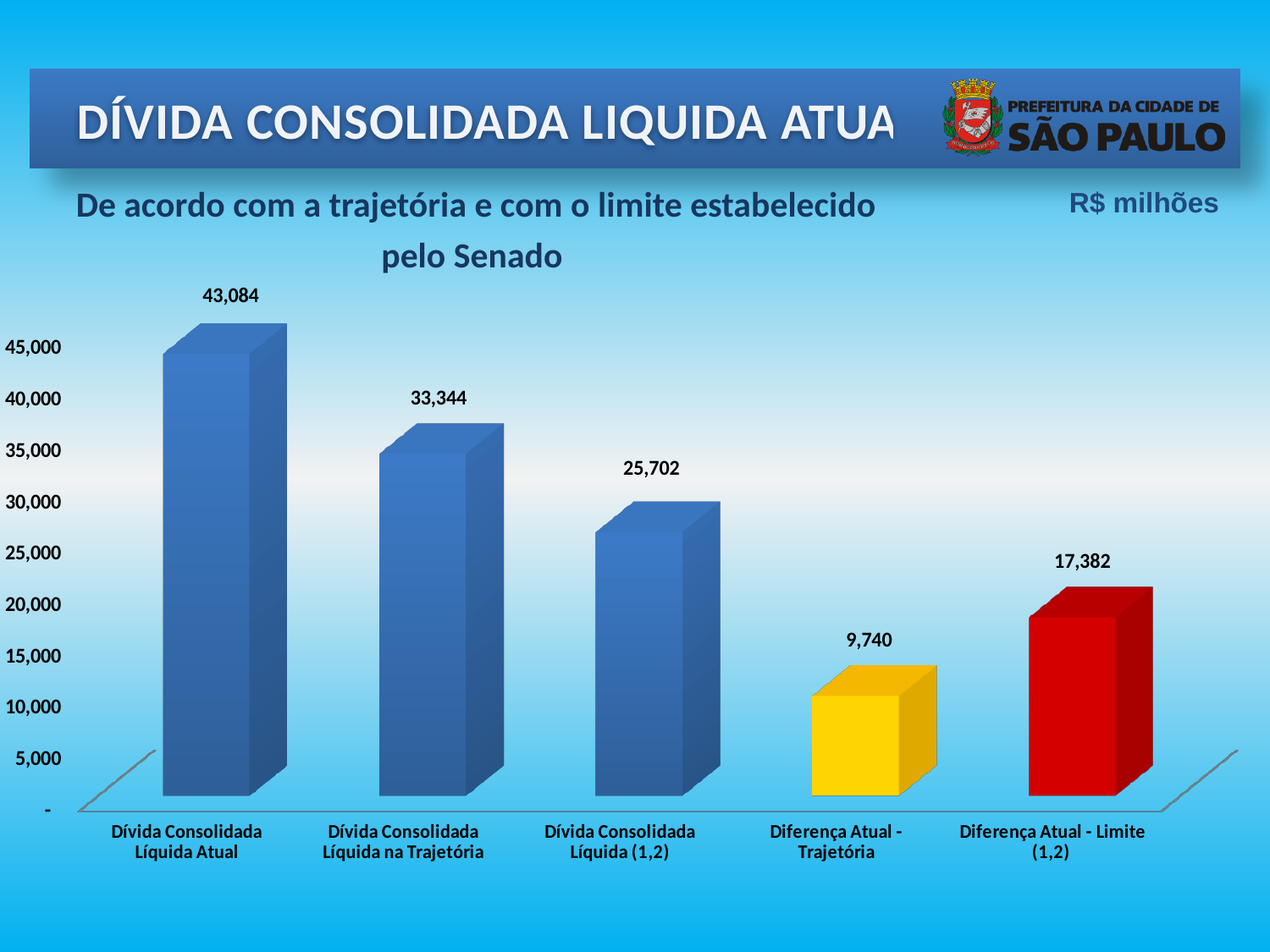

DÍVIDA CONSOLIDADA LIQUIDA ATUAL
De acordo com a trajetória e com o limite estabelecido pelo Senado
R$ milhões

[unsupported chart]